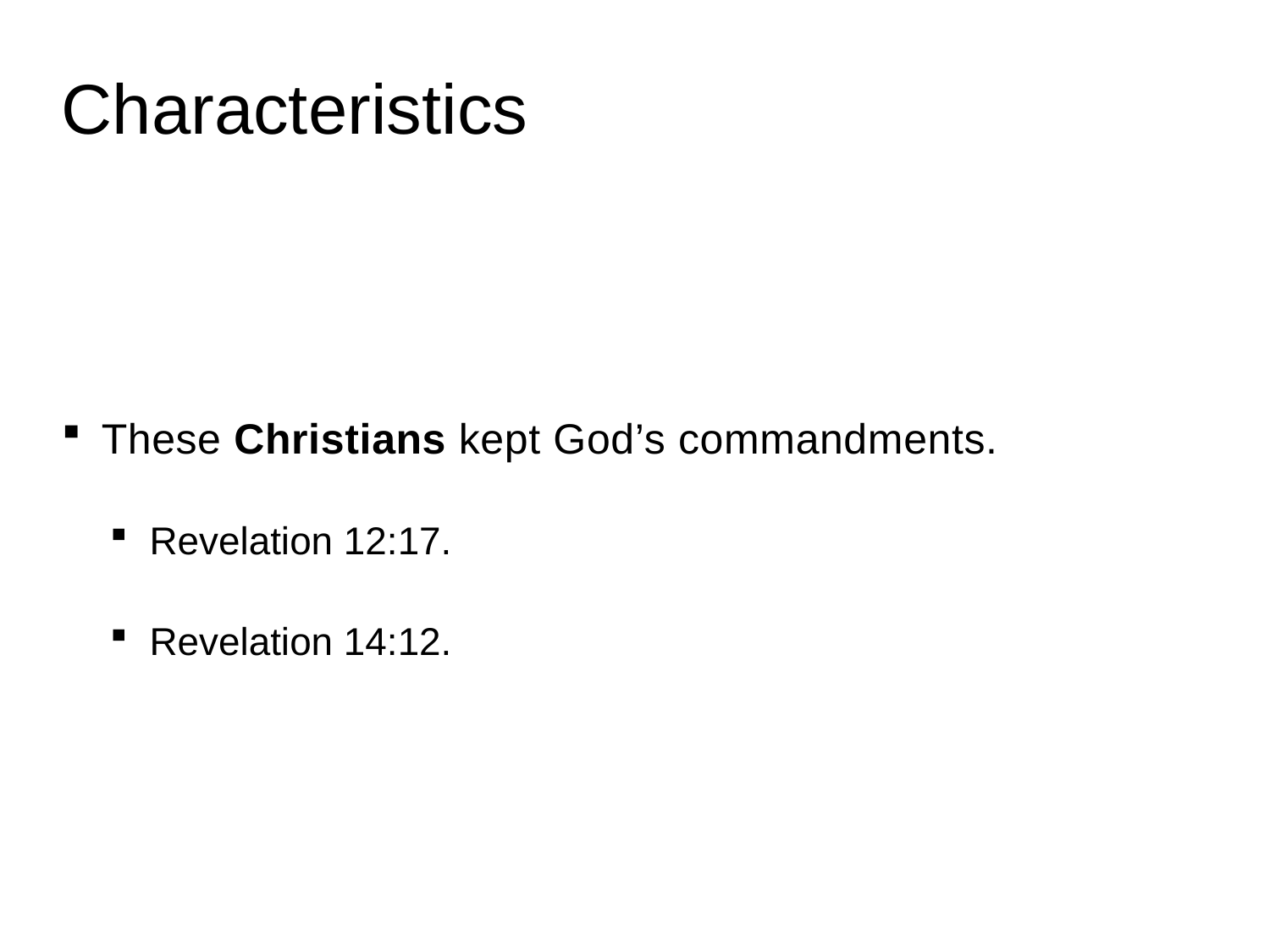

# Characteristics
These Christians kept God’s commandments.
Revelation 12:17.
Revelation 14:12.